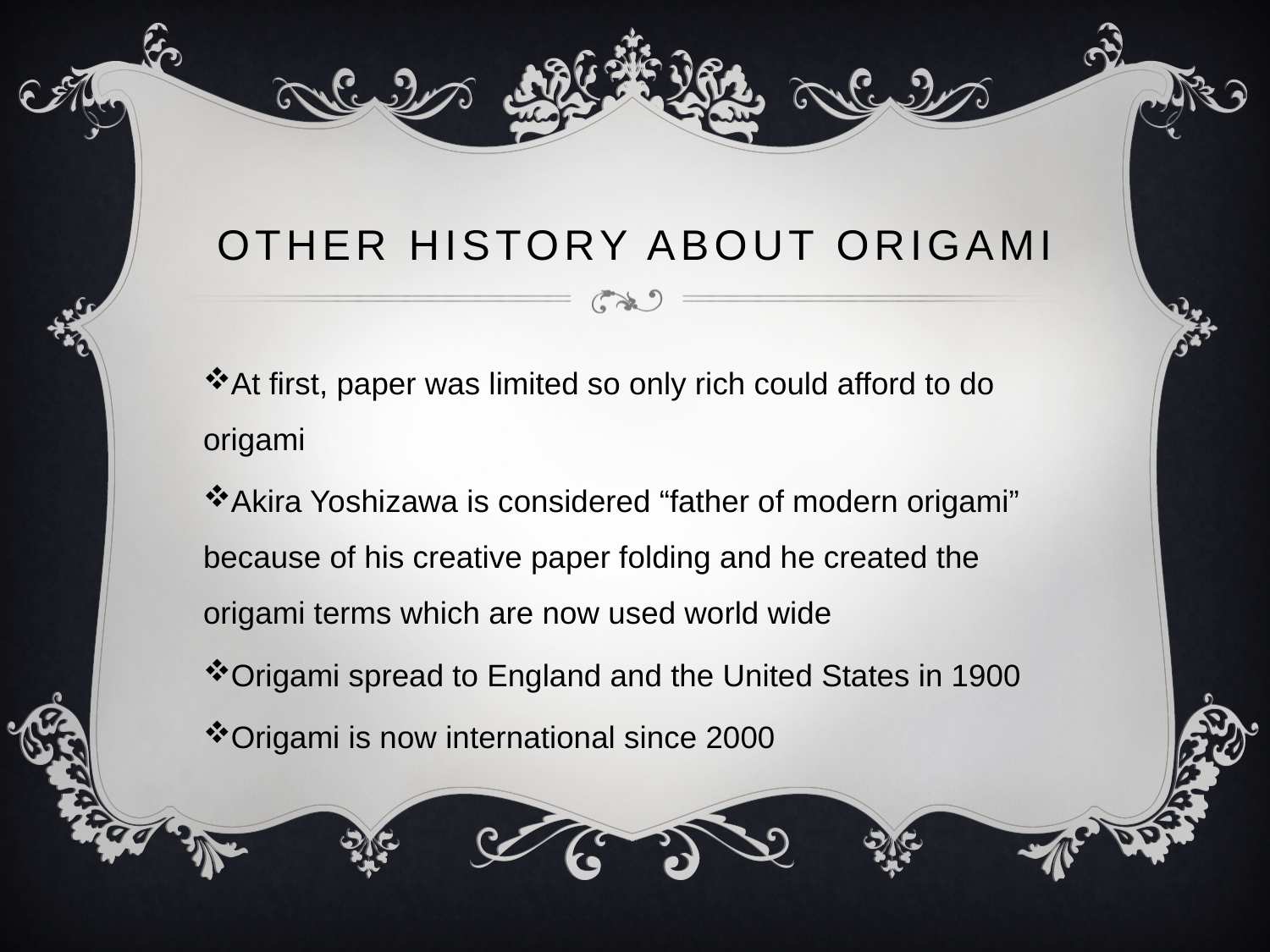

# Other History About origami
At first, paper was limited so only rich could afford to do origami
Akira Yoshizawa is considered “father of modern origami” because of his creative paper folding and he created the origami terms which are now used world wide
Origami spread to England and the United States in 1900
Origami is now international since 2000